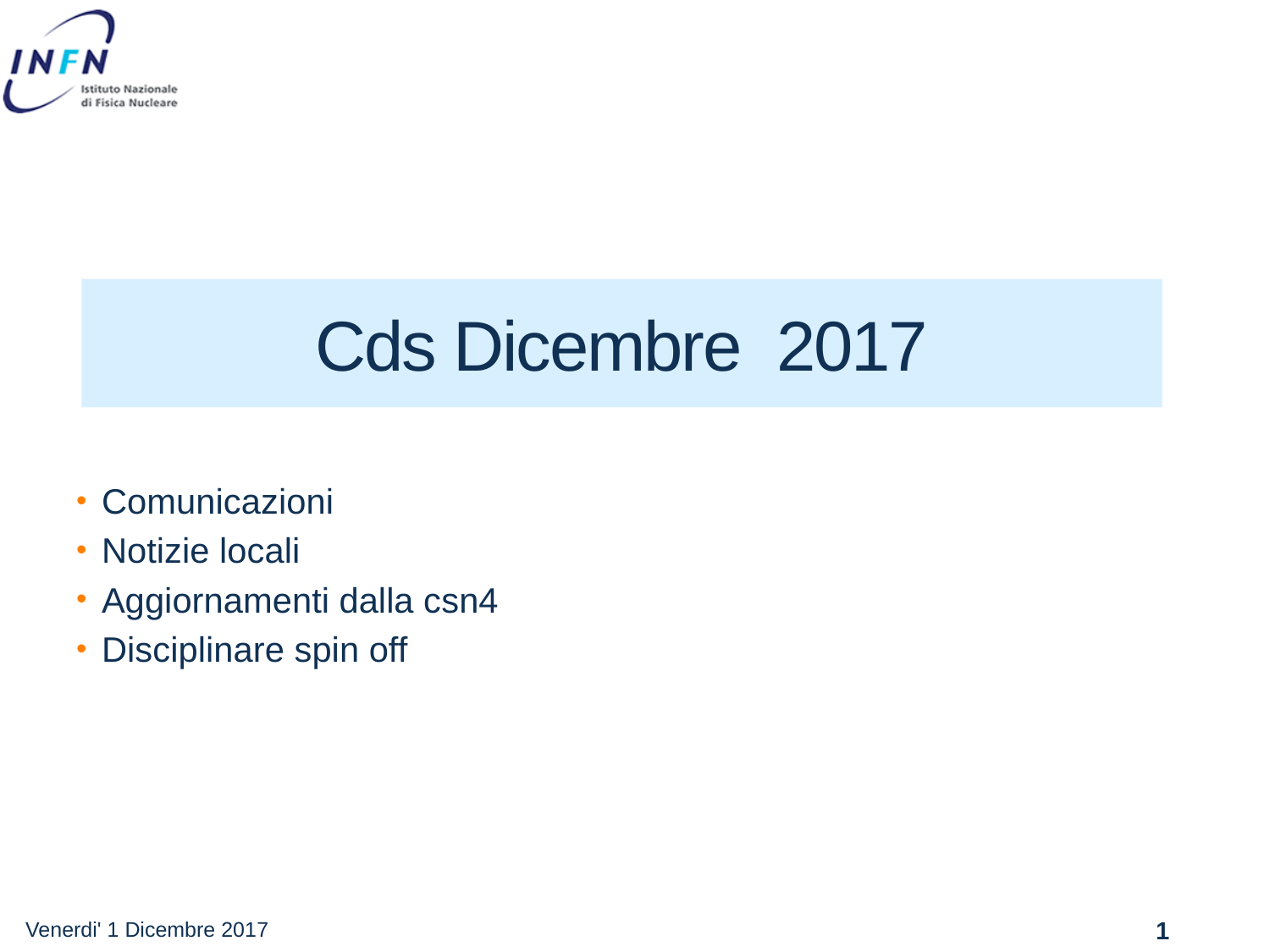

# Cds Dicembre  2017
Comunicazioni
Notizie locali
Aggiornamenti dalla csn4
Disciplinare spin off

Venerdi' 1 Dicembre 2017
1